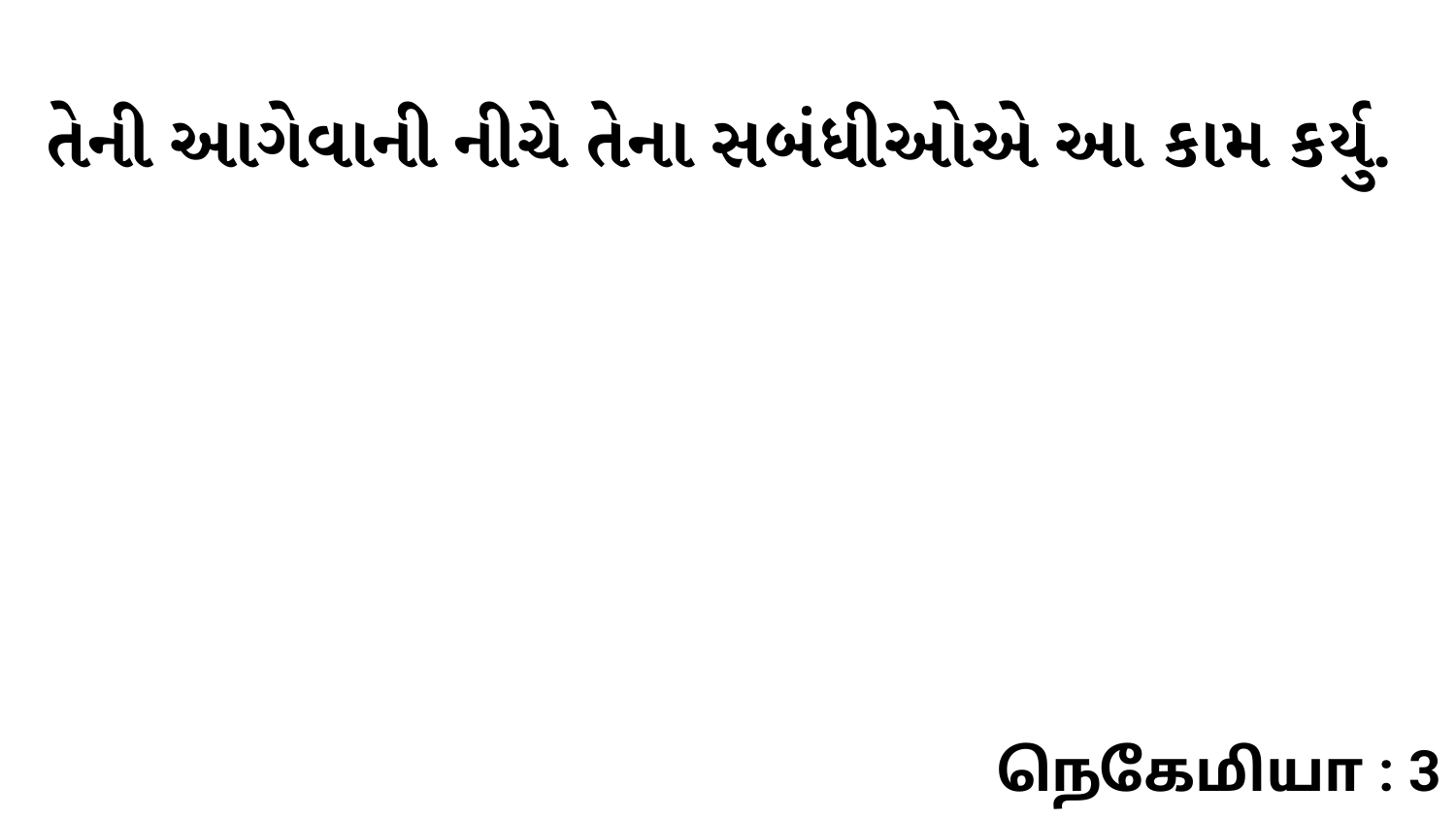

તેની આગેવાની નીચે તેના સબંધીઓએ આ કામ કર્યુ.
நெகேமியா : 3